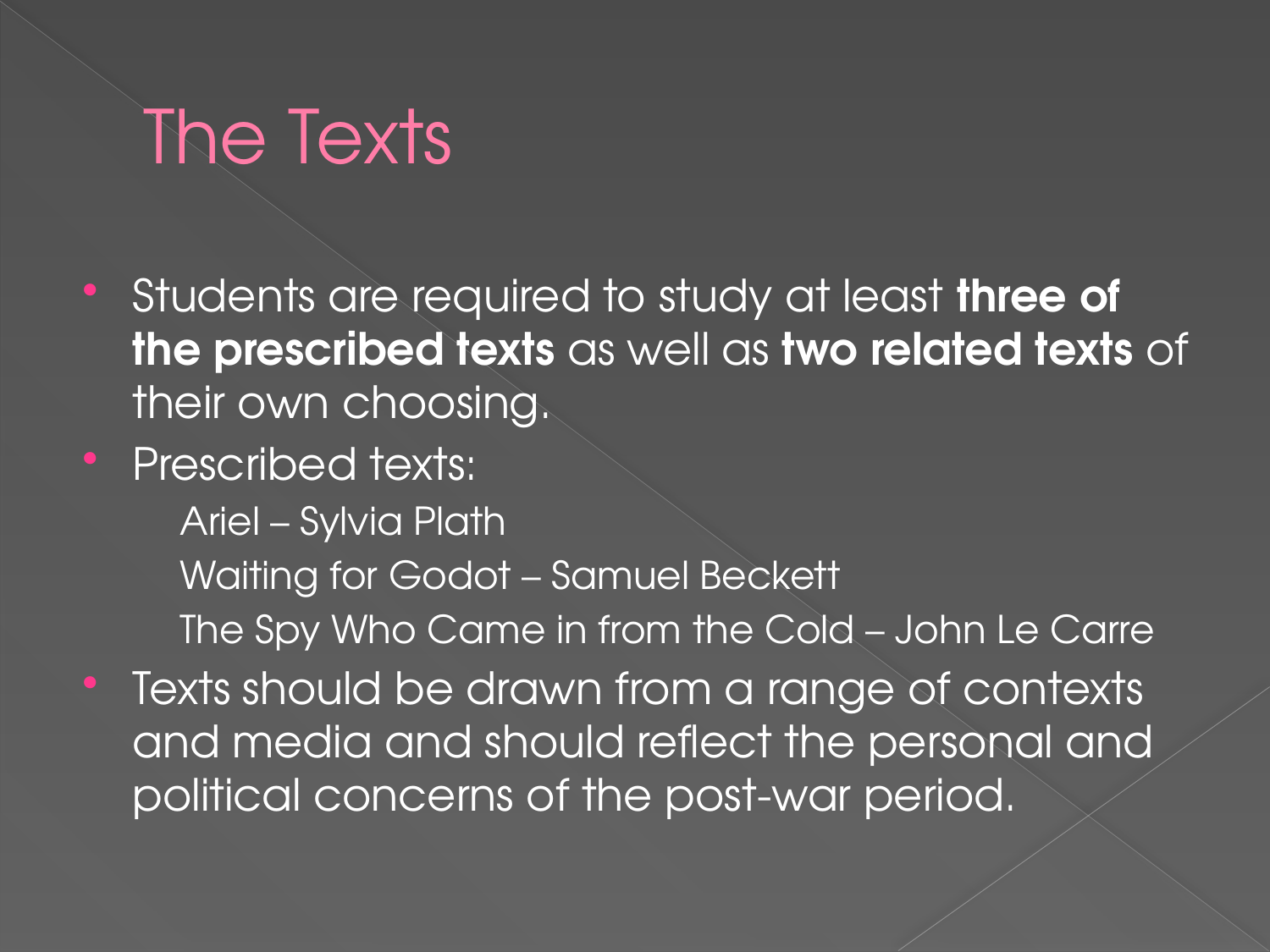

# The Texts
Students are required to study at least three of the prescribed texts as well as two related texts of their own choosing.
Prescribed texts:
		Ariel – Sylvia Plath
		Waiting for Godot – Samuel Beckett
		The Spy Who Came in from the Cold – John Le Carre
Texts should be drawn from a range of contexts and media and should reflect the personal and political concerns of the post-war period.